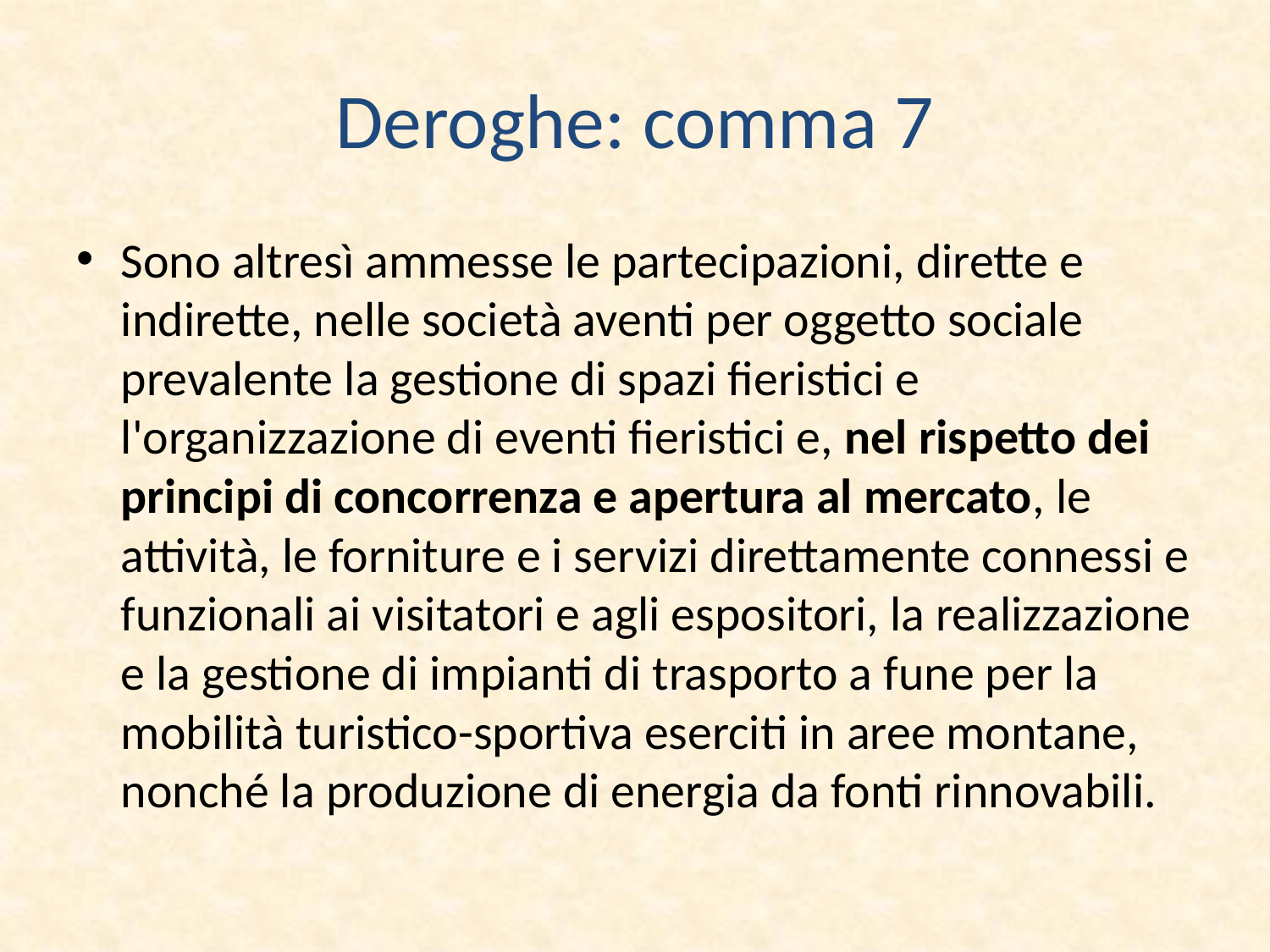

# Deroghe: comma 7
Sono altresì ammesse le partecipazioni, dirette e indirette, nelle società aventi per oggetto sociale prevalente la gestione di spazi fieristici e l'organizzazione di eventi fieristici e, nel rispetto dei principi di concorrenza e apertura al mercato, le attività, le forniture e i servizi direttamente connessi e funzionali ai visitatori e agli espositori, la realizzazione e la gestione di impianti di trasporto a fune per la mobilità turistico-sportiva eserciti in aree montane, nonché la produzione di energia da fonti rinnovabili.